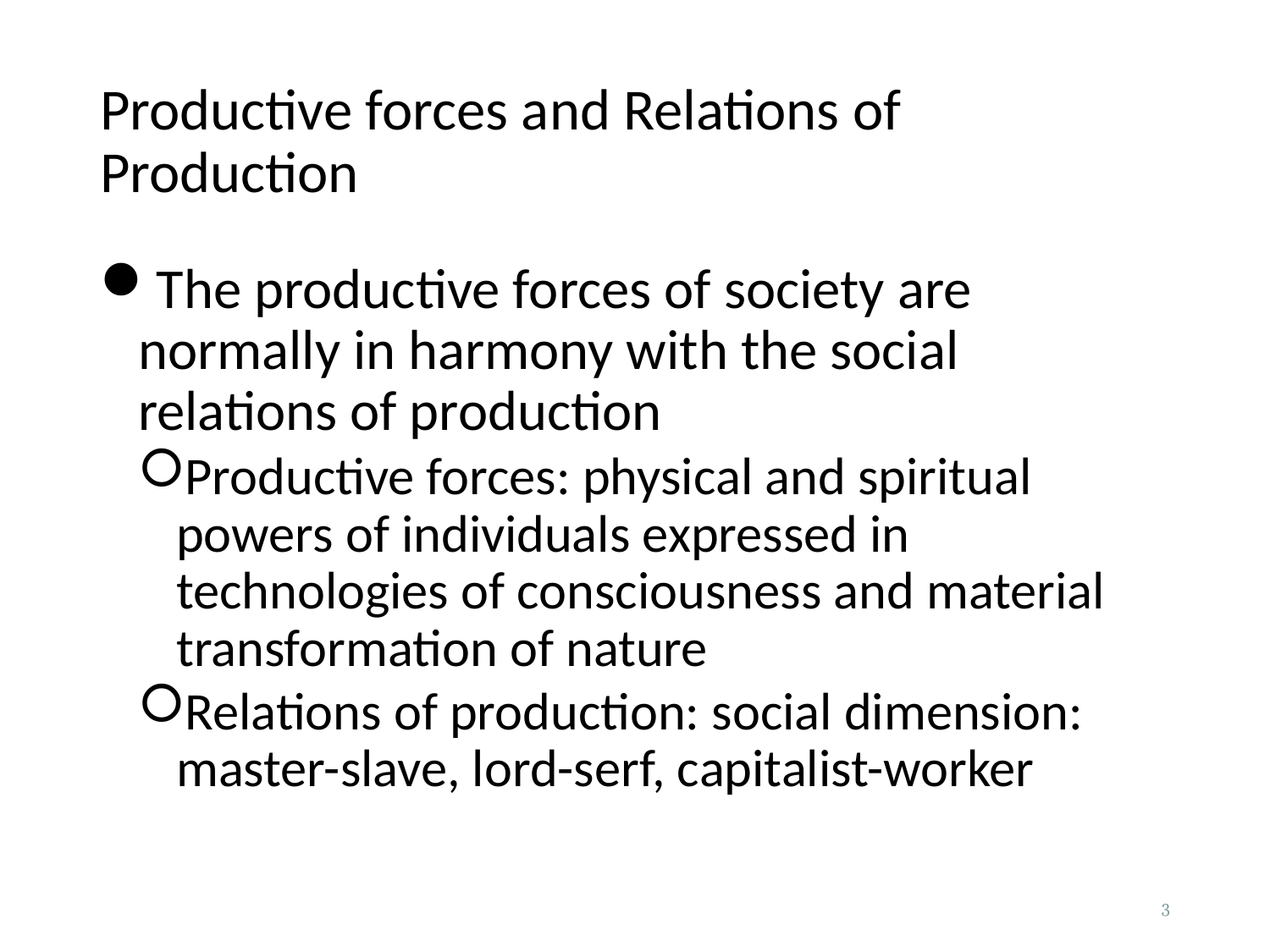

# Productive forces and Relations of Production
The productive forces of society are normally in harmony with the social relations of production
Productive forces: physical and spiritual powers of individuals expressed in technologies of consciousness and material transformation of nature
Relations of production: social dimension: master-slave, lord-serf, capitalist-worker
3